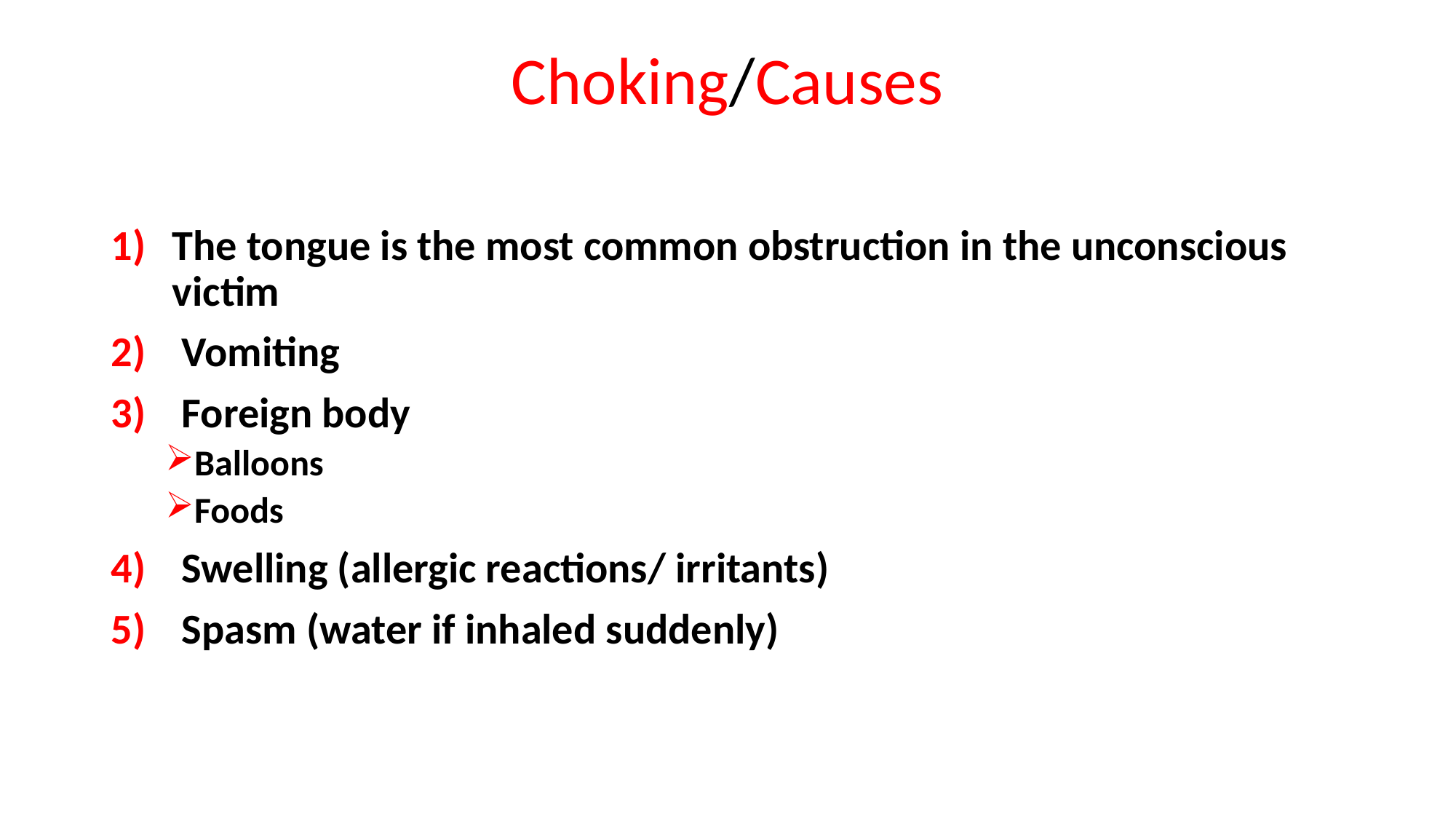

# Choking/Causes
The tongue is the most common obstruction in the unconscious victim
 Vomiting
 Foreign body
Balloons
Foods
 Swelling (allergic reactions/ irritants)
 Spasm (water if inhaled suddenly)